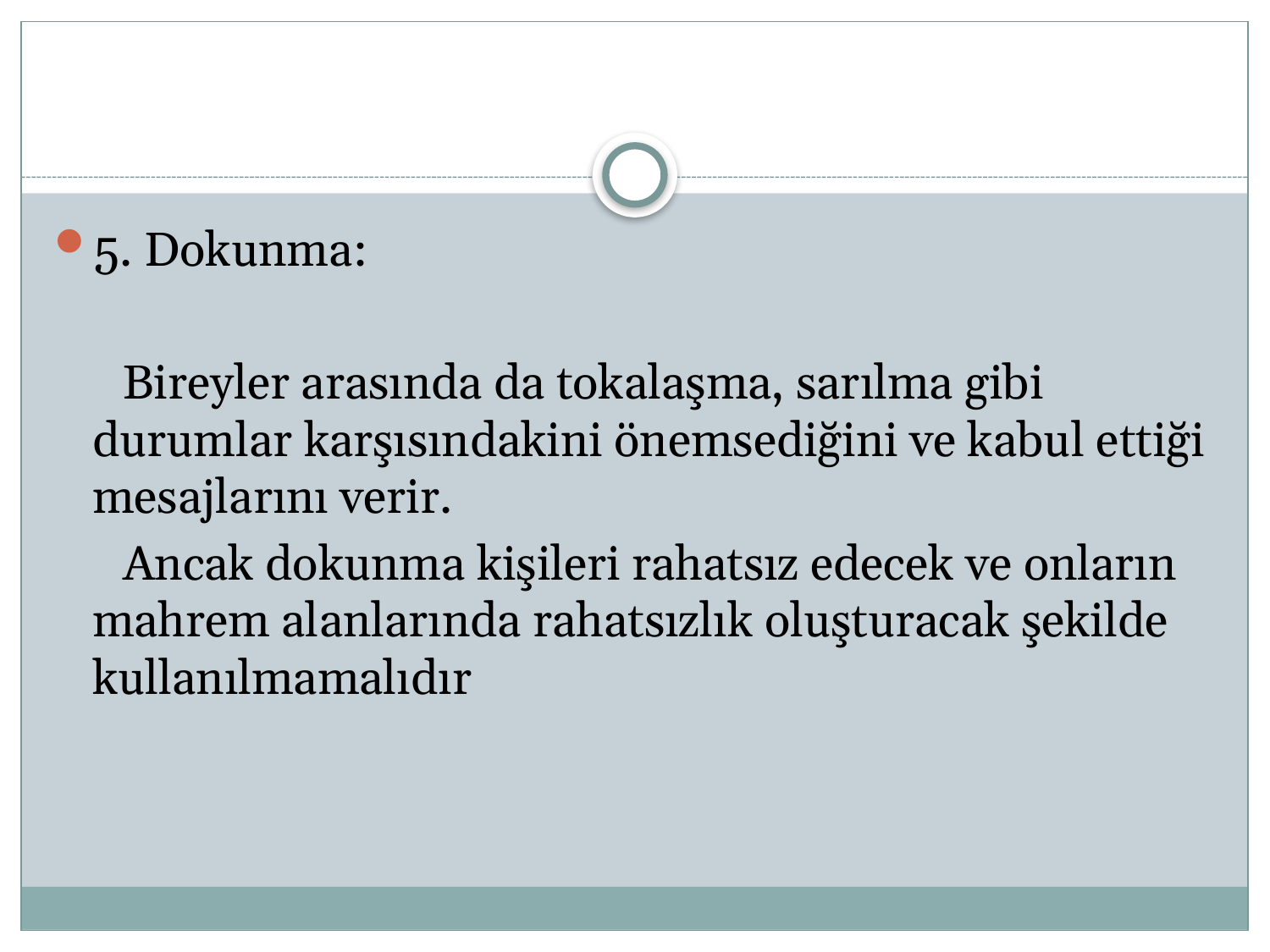

#
5. Dokunma:

      Bireyler arasında da tokalaşma, sarılma gibi durumlar karşısındakini önemsediğini ve kabul ettiği mesajlarını verir.
      Ancak dokunma kişileri rahatsız edecek ve onların mahrem alanlarında rahatsızlık oluşturacak şekilde kullanılmamalıdır